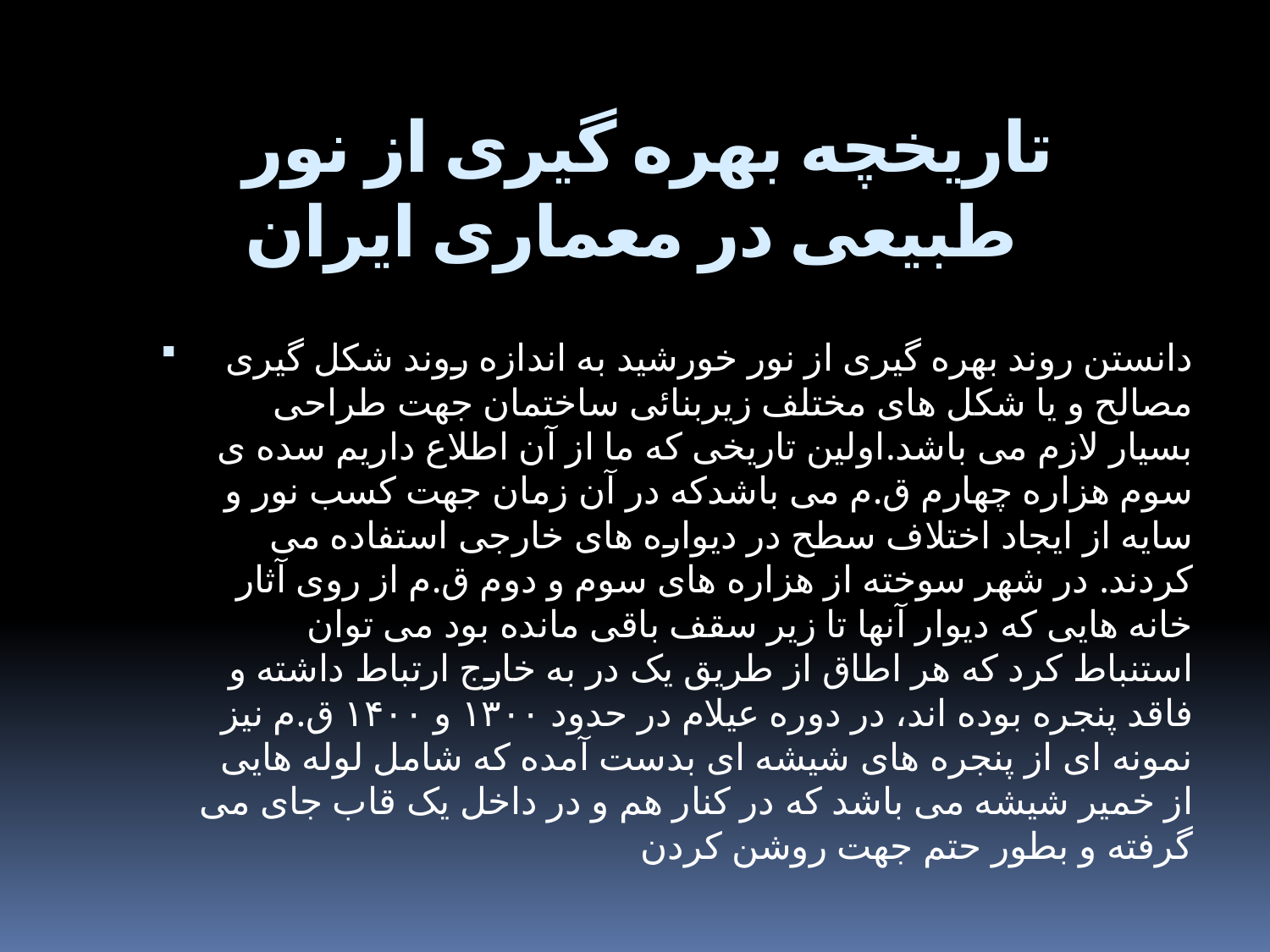

# تاریخچه بهره گیری از نور طبیعی در معماری ایران
دانستن روند بهره گیری از نور خورشید به اندازه روند شکل گیری مصالح و یا شکل های مختلف زیربنائی ساختمان جهت طراحی بسیار لازم می باشد.اولین تاریخی که ما از آن اطلاع داریم سده ی سوم هزاره چهارم ق.م می باشدکه در آن زمان جهت کسب نور و سایه از ایجاد اختلاف سطح در دیواره های خارجی استفاده می کردند. در شهر سوخته از هزاره های سوم و دوم ق.م از روی آثار خانه هایی که دیوار آنها تا زیر سقف باقی مانده بود می توان استنباط کرد که هر اطاق از طریق یک در به خارج ارتباط داشته و فاقد پنجره بوده اند، در دوره عیلام در حدود ۱۳۰۰ و ۱۴۰۰ ق.م نیز نمونه ای از پنجره های شیشه ای بدست آمده که شامل لوله هایی از خمیر شیشه می باشد که در کنار هم و در داخل یک قاب جای می گرفته و بطور حتم جهت روشن کردن